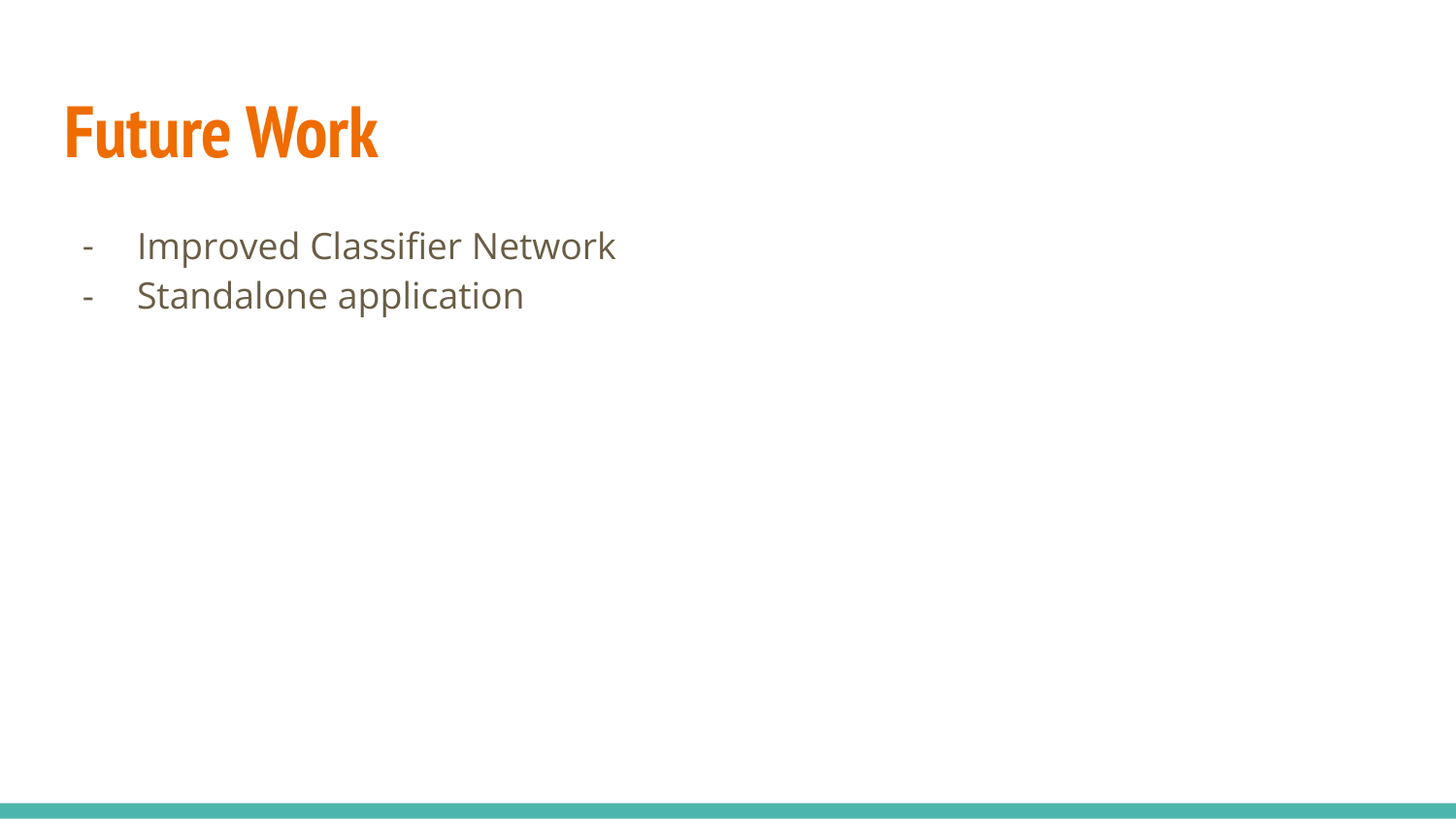

# Future Work
Improved Classifier Network
Standalone application